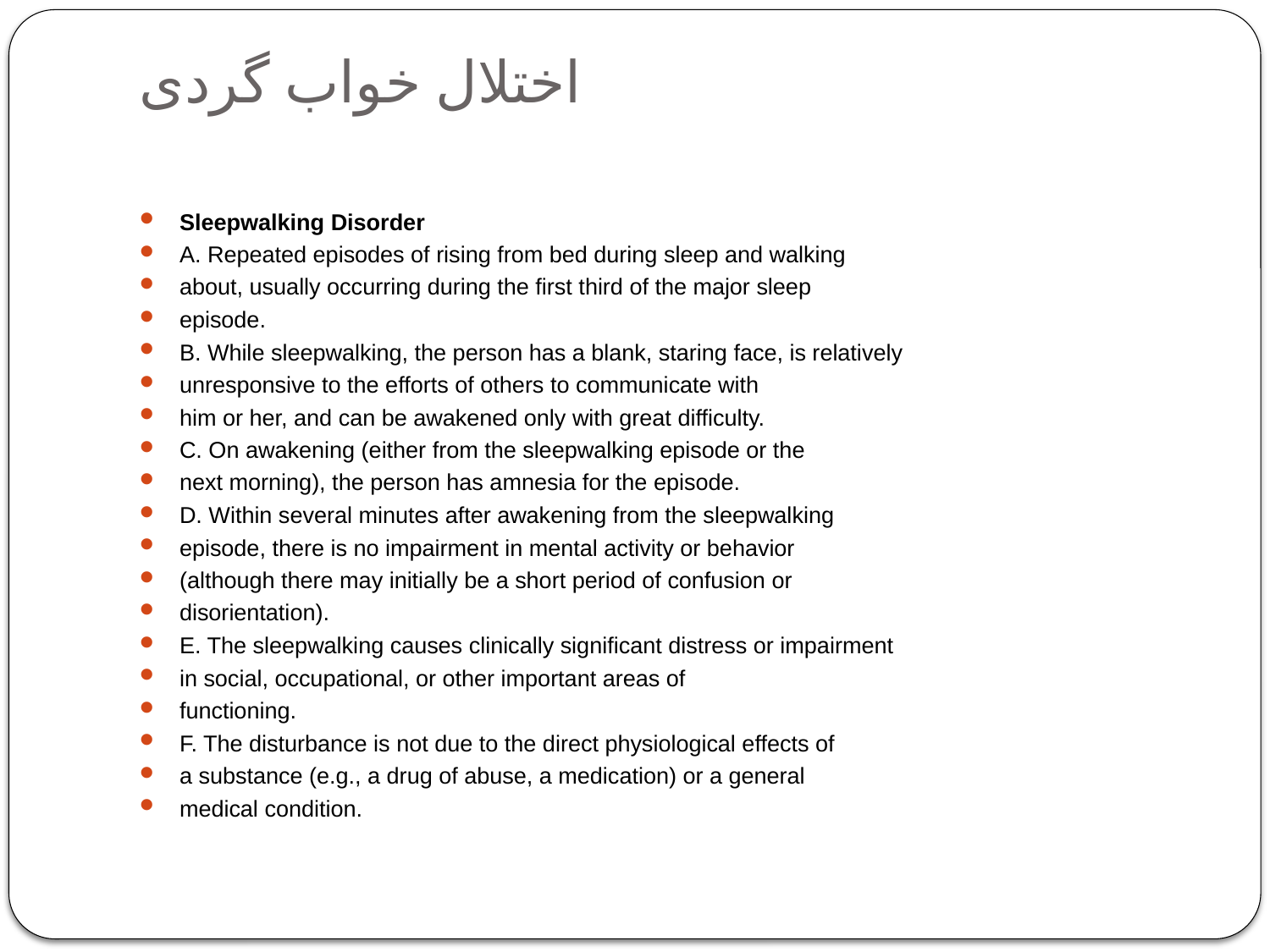

# اختلال خواب گردی
Sleepwalking Disorder
A. Repeated episodes of rising from bed during sleep and walking
about, usually occurring during the first third of the major sleep
episode.
B. While sleepwalking, the person has a blank, staring face, is relatively
unresponsive to the efforts of others to communicate with
him or her, and can be awakened only with great difficulty.
C. On awakening (either from the sleepwalking episode or the
next morning), the person has amnesia for the episode.
D. Within several minutes after awakening from the sleepwalking
episode, there is no impairment in mental activity or behavior
(although there may initially be a short period of confusion or
disorientation).
E. The sleepwalking causes clinically significant distress or impairment
in social, occupational, or other important areas of
functioning.
F. The disturbance is not due to the direct physiological effects of
a substance (e.g., a drug of abuse, a medication) or a general
medical condition.